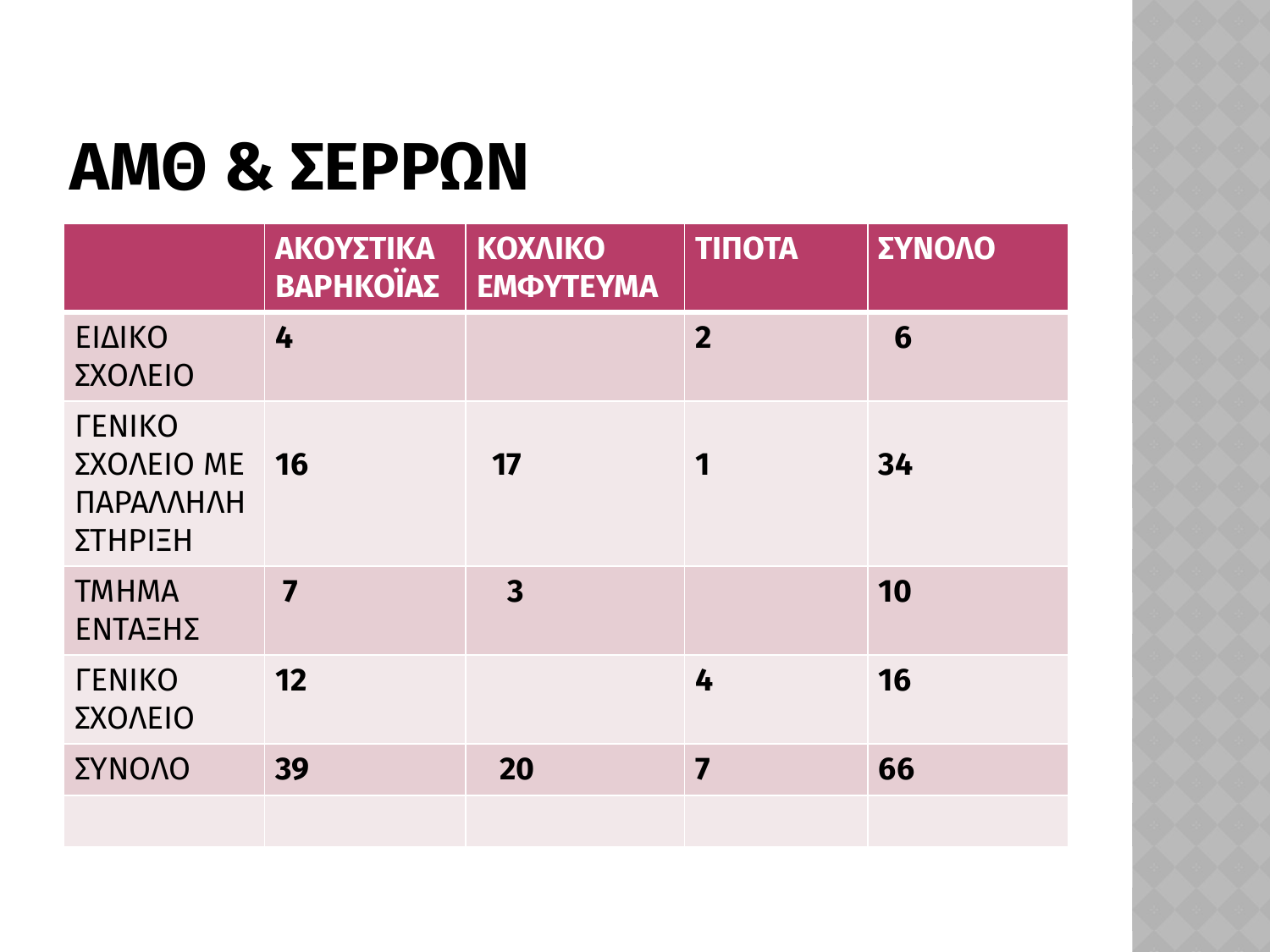

# ΑΜΘ & ΣΕΡΡΩΝ
|  | ΑΚΟΥΣΤΙΚΑ ΒΑΡΗΚΟΪΑΣ | ΚΟΧΛΙΚΟ ΕΜΦΥΤΕΥΜΑ | ΤΙΠΟΤΑ | ΣΥΝΟΛΟ |
| --- | --- | --- | --- | --- |
| ΕΙΔΙΚΟ ΣΧΟΛΕΙΟ | 4 |  | 2 | 6 |
| ΓΕΝΙΚΟ ΣΧΟΛΕΙΟ ΜΕ ΠΑΡΑΛΛΗΛΗ ΣΤΗΡΙΞΗ | 16 | 17 | 1 | 34 |
| ΤΜΗΜΑ ΕΝΤΑΞΗΣ | 7 | 3 |  | 10 |
| ΓΕΝΙΚΟ ΣΧΟΛΕΙΟ | 12 |  | 4 | 16 |
| ΣΥΝΟΛΟ | 39 | 20 | 7 | 66 |
|  |  |  |  |  |